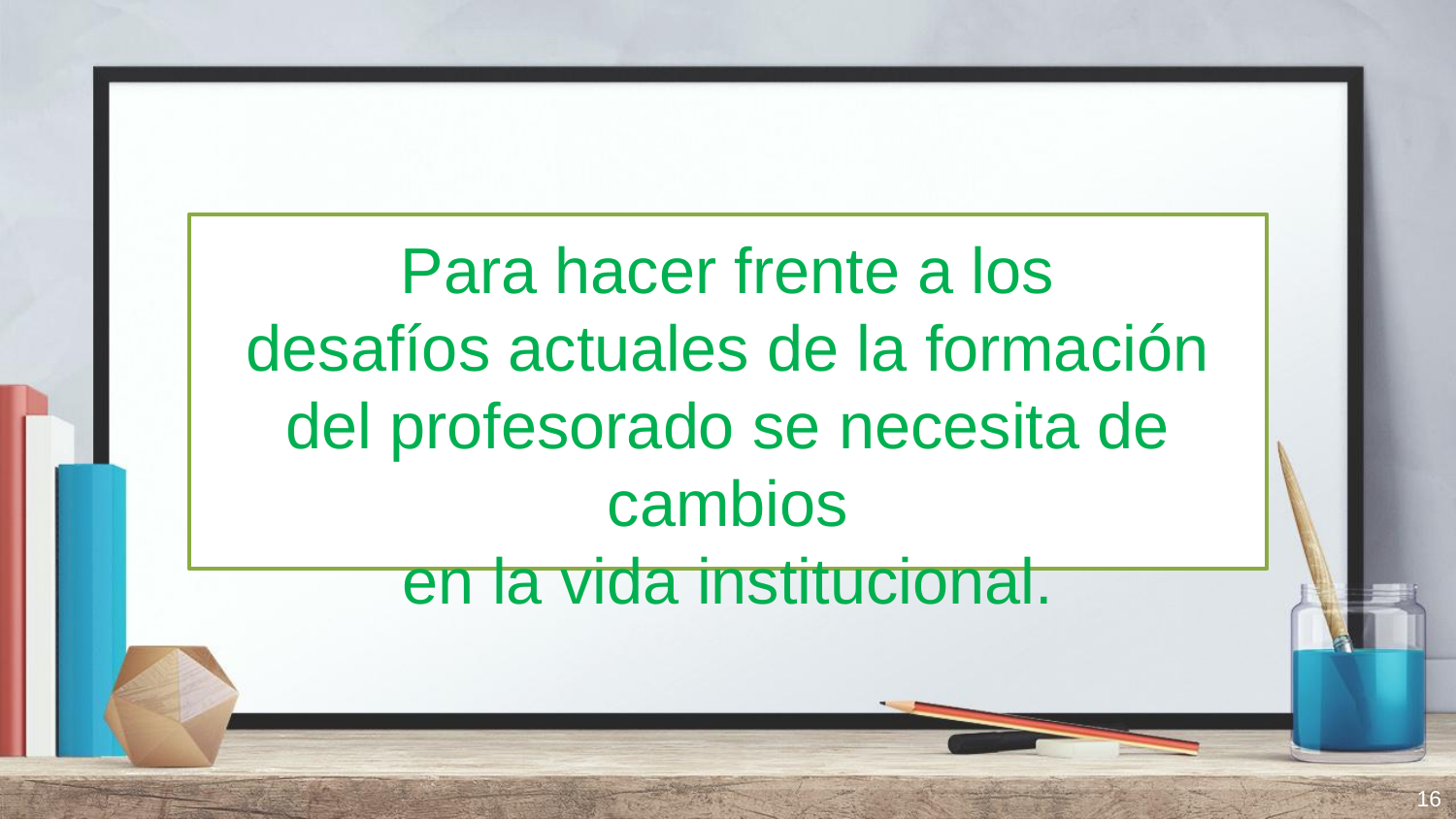

Para hacer frente a los
desafíos actuales de la formación del profesorado se necesita de cambios
en la vida institucional.
16